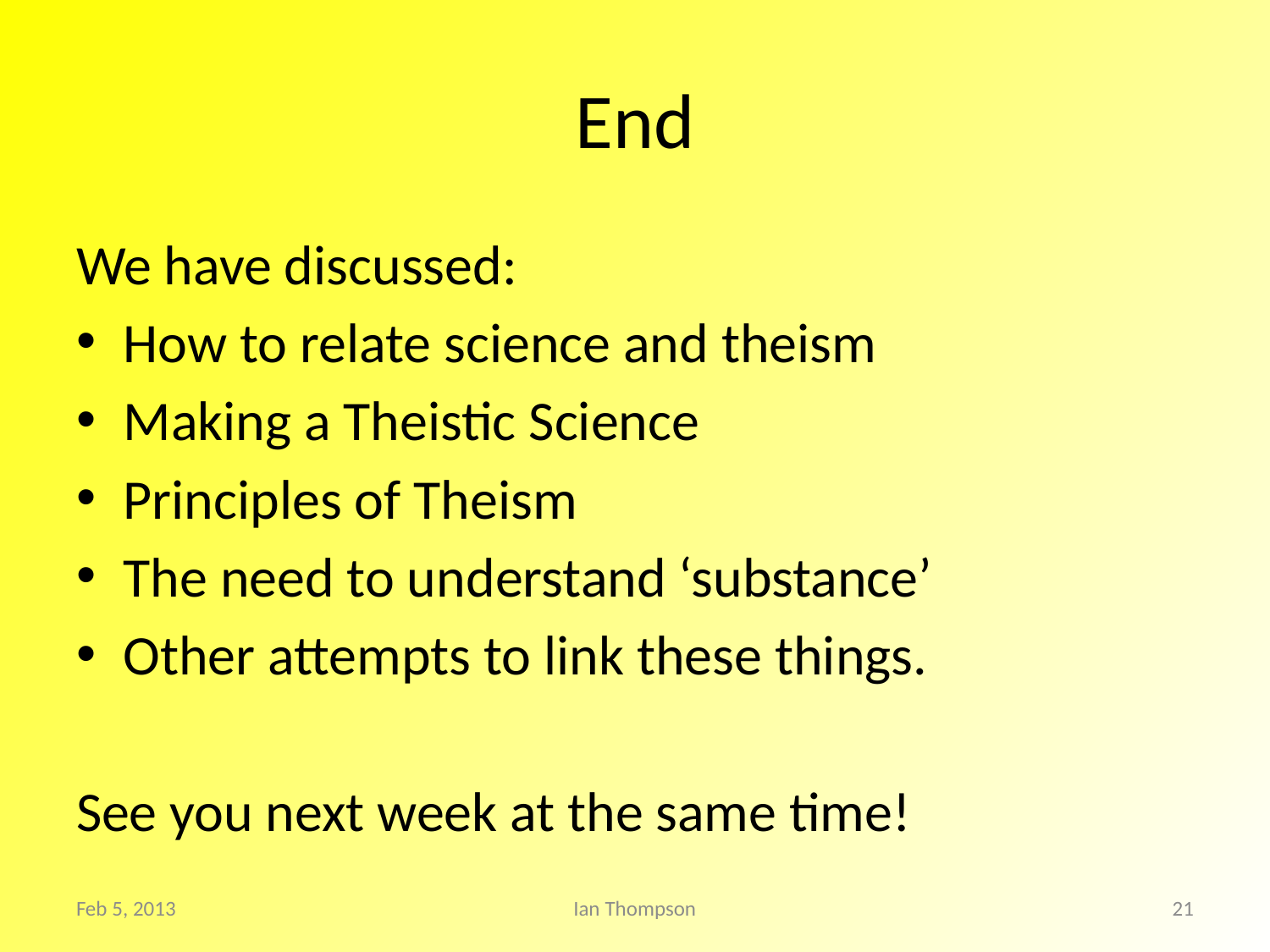

# End
We have discussed:
How to relate science and theism
Making a Theistic Science
Principles of Theism
The need to understand ‘substance’
Other attempts to link these things.

See you next week at the same time!
Feb 5, 2013
Ian Thompson
21